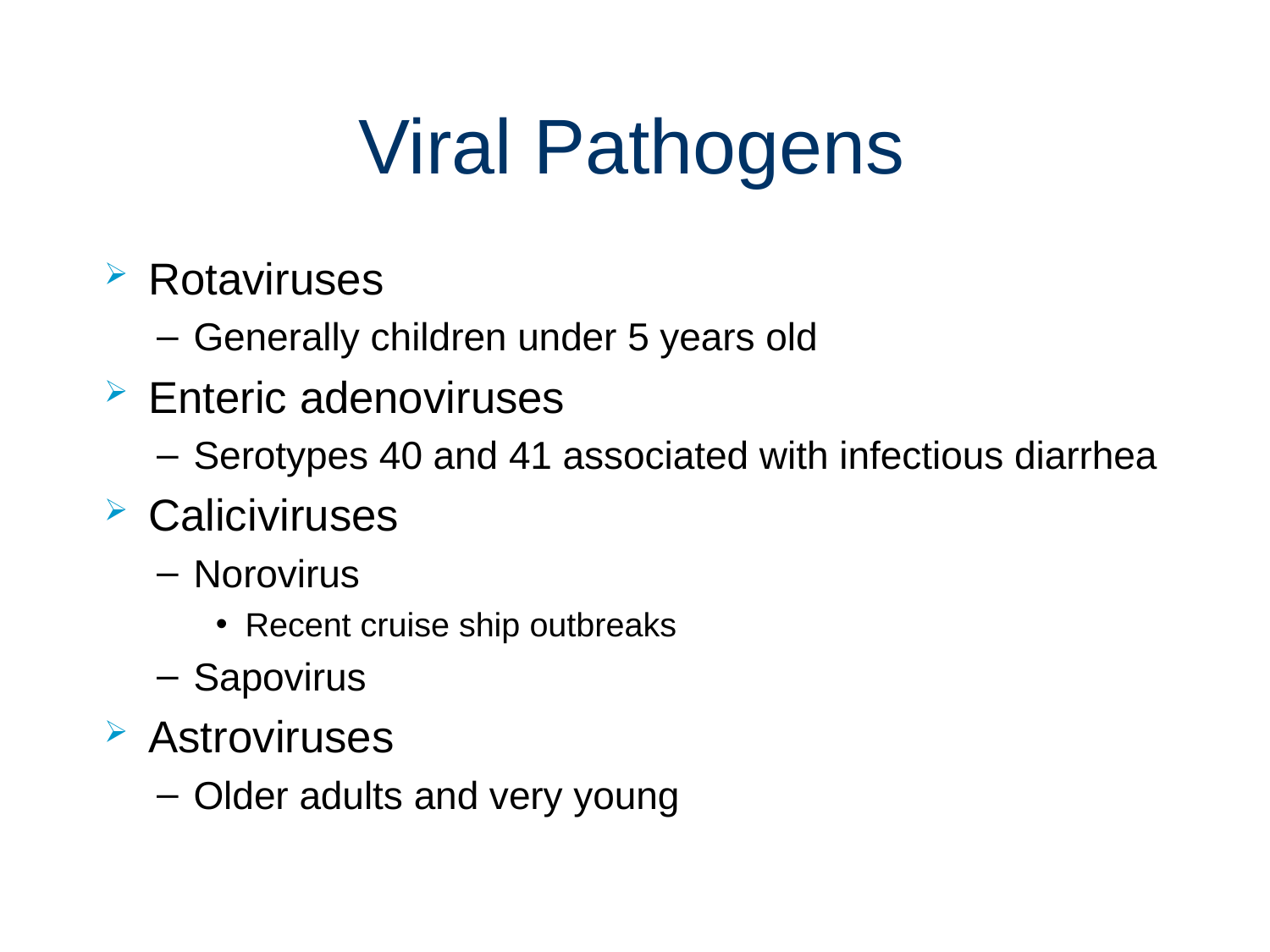

# Viral Pathogens
Rotaviruses
Generally children under 5 years old
Enteric adenoviruses
Serotypes 40 and 41 associated with infectious diarrhea
Caliciviruses
Norovirus
Recent cruise ship outbreaks
Sapovirus
Astroviruses
Older adults and very young